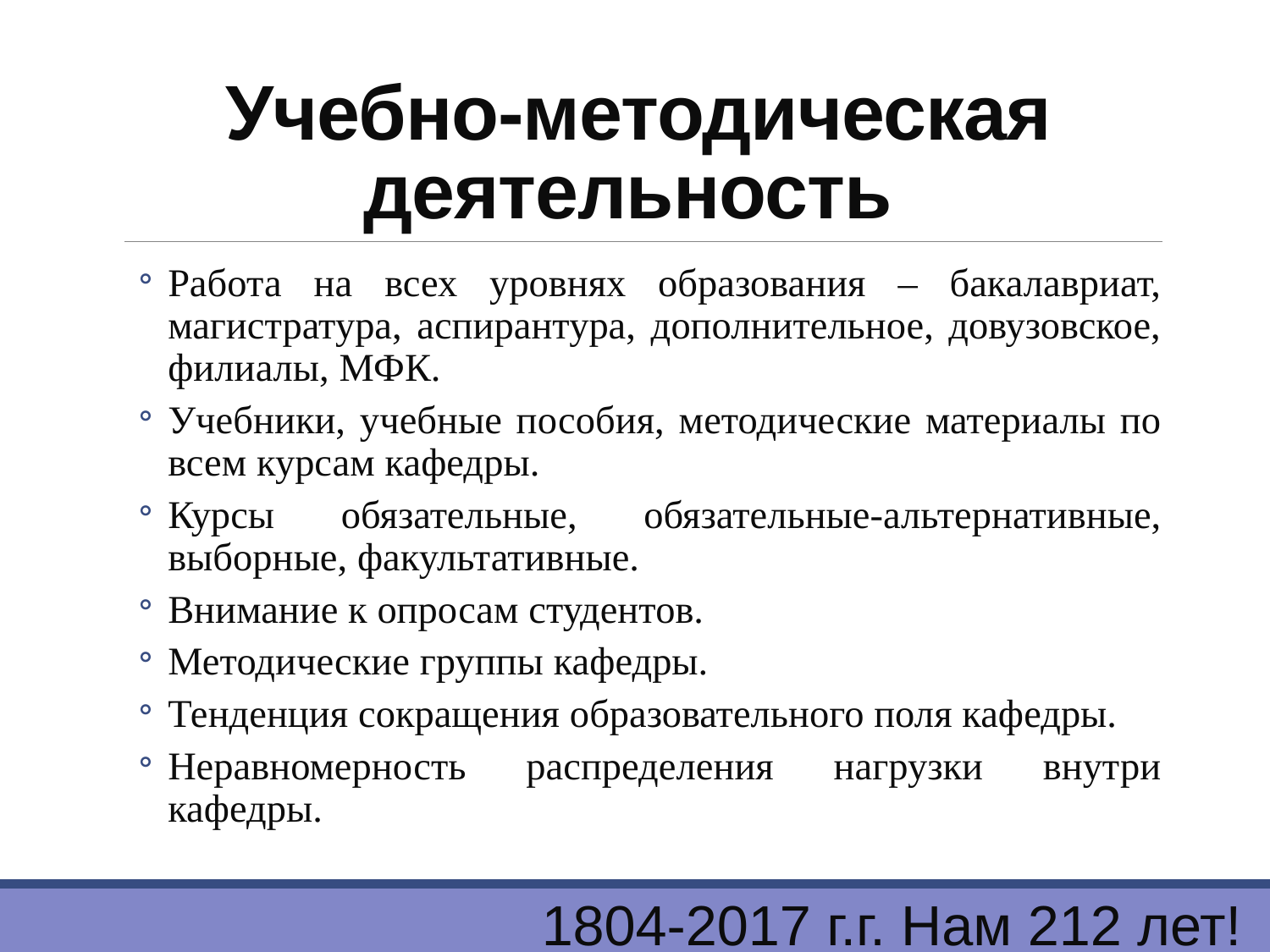

# Учебно-методическая деятельность
Работа на всех уровнях образования – бакалавриат, магистратура, аспирантура, дополнительное, довузовское, филиалы, МФК.
Учебники, учебные пособия, методические материалы по всем курсам кафедры.
Курсы обязательные, обязательные-альтернативные, выборные, факультативные.
Внимание к опросам студентов.
Методические группы кафедры.
Тенденция сокращения образовательного поля кафедры.
Неравномерность распределения нагрузки внутри кафедры.
1804-2017 г.г. Нам 212 лет!